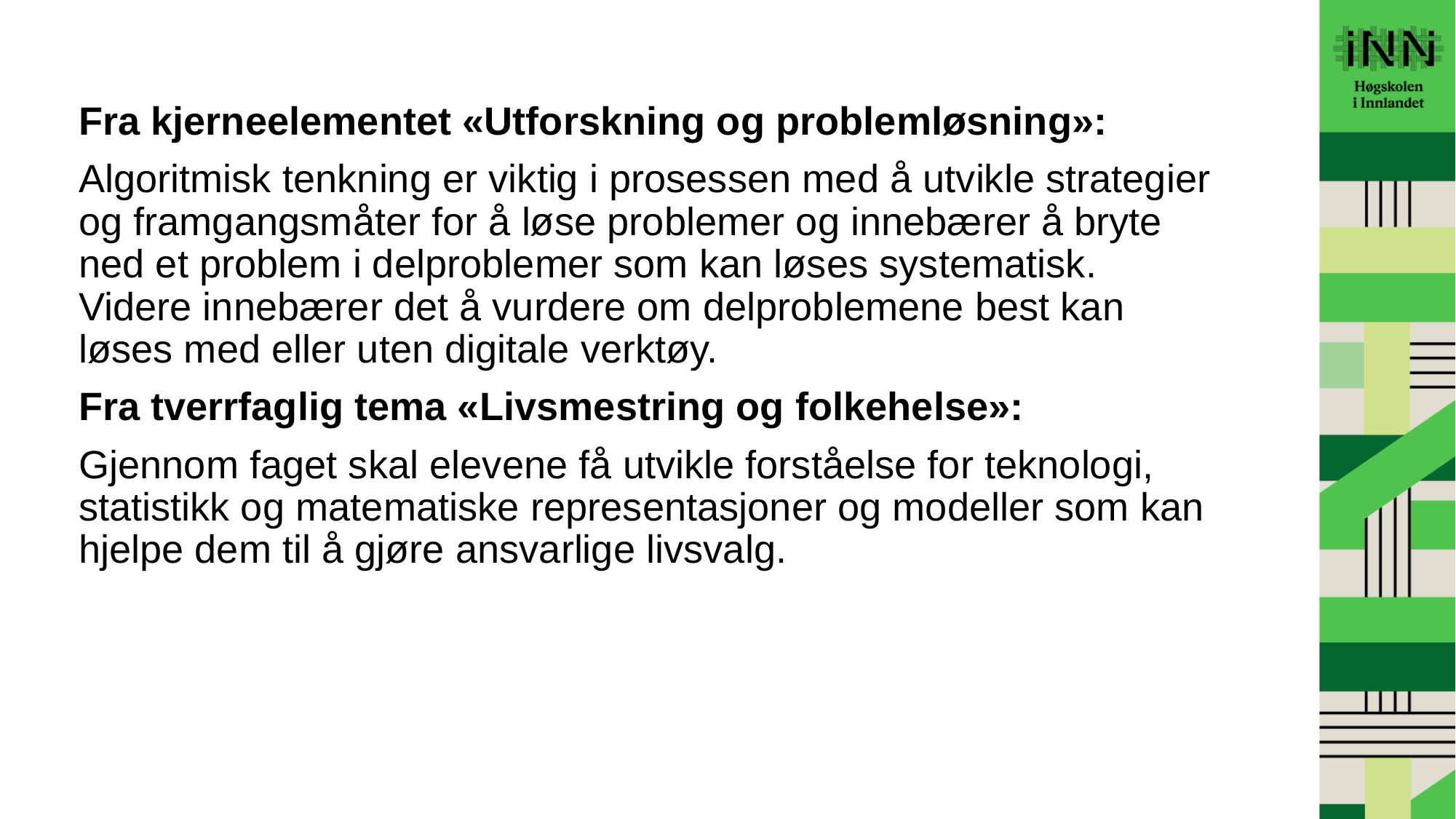

Fra kjerneelementet «Utforskning og problemløsning»:
Algoritmisk tenkning er viktig i prosessen med å utvikle strategier og framgangsmåter for å løse problemer og innebærer å bryte ned et problem i delproblemer som kan løses systematisk. Videre innebærer det å vurdere om delproblemene best kan løses med eller uten digitale verktøy.
Fra tverrfaglig tema «Livsmestring og folkehelse»:
Gjennom faget skal elevene få utvikle forståelse for teknologi, statistikk og matematiske representasjoner og modeller som kan hjelpe dem til å gjøre ansvarlige livsvalg.